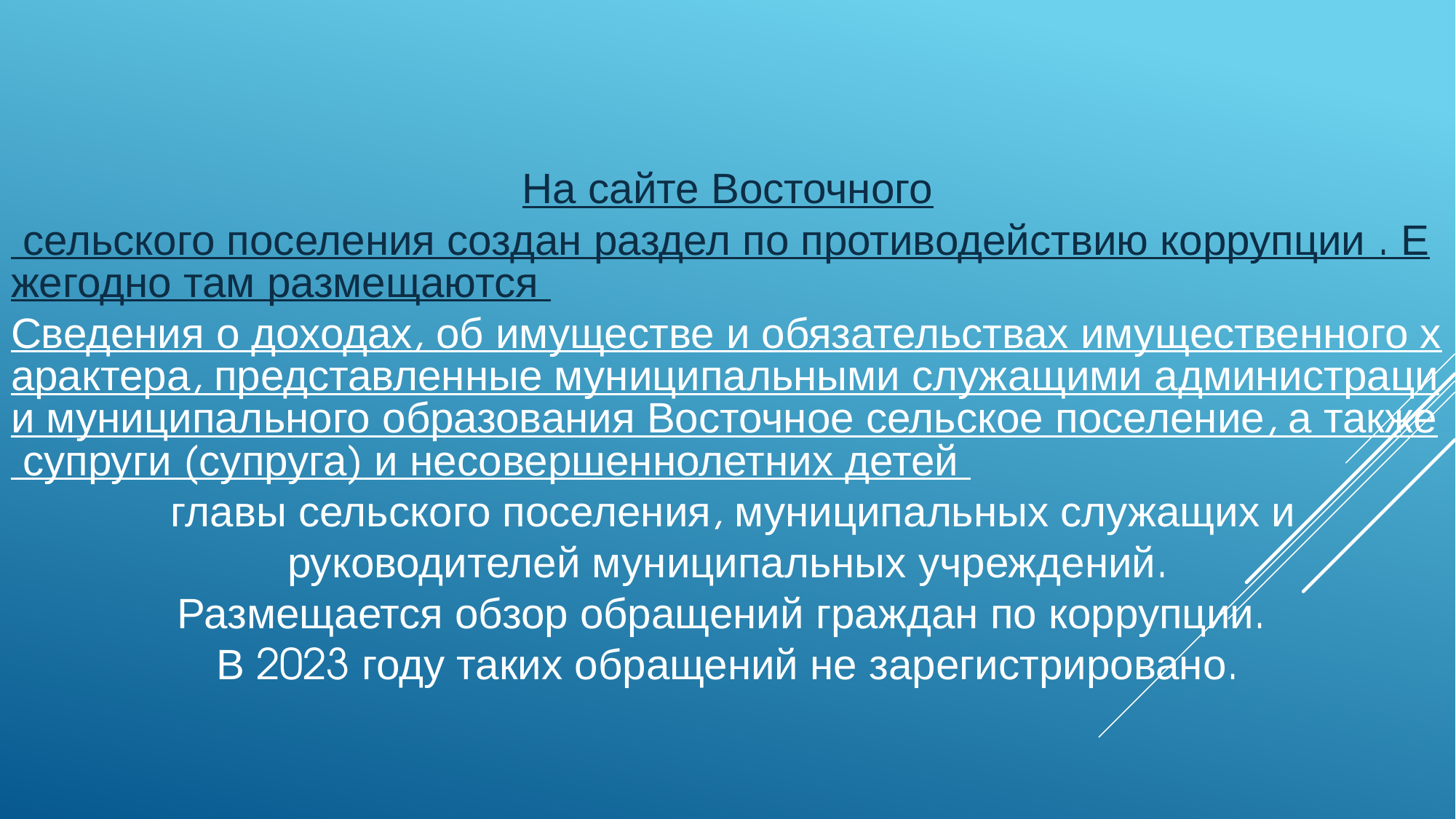

На сайте Восточного сельского поселения создан раздел по противодействию коррупции . Ежегодно там размещаются Сведения о доходах, об имуществе и обязательствах имущественного характера, представленные муниципальными служащими администрации муниципального образования Восточное сельское поселение, а также супруги (супруга) и несовершеннолетних детей  главы сельского поселения, муниципальных служащих и руководителей муниципальных учреждений.
Размещается обзор обращений граждан по коррупции.
В 2023 году таких обращений не зарегистрировано.